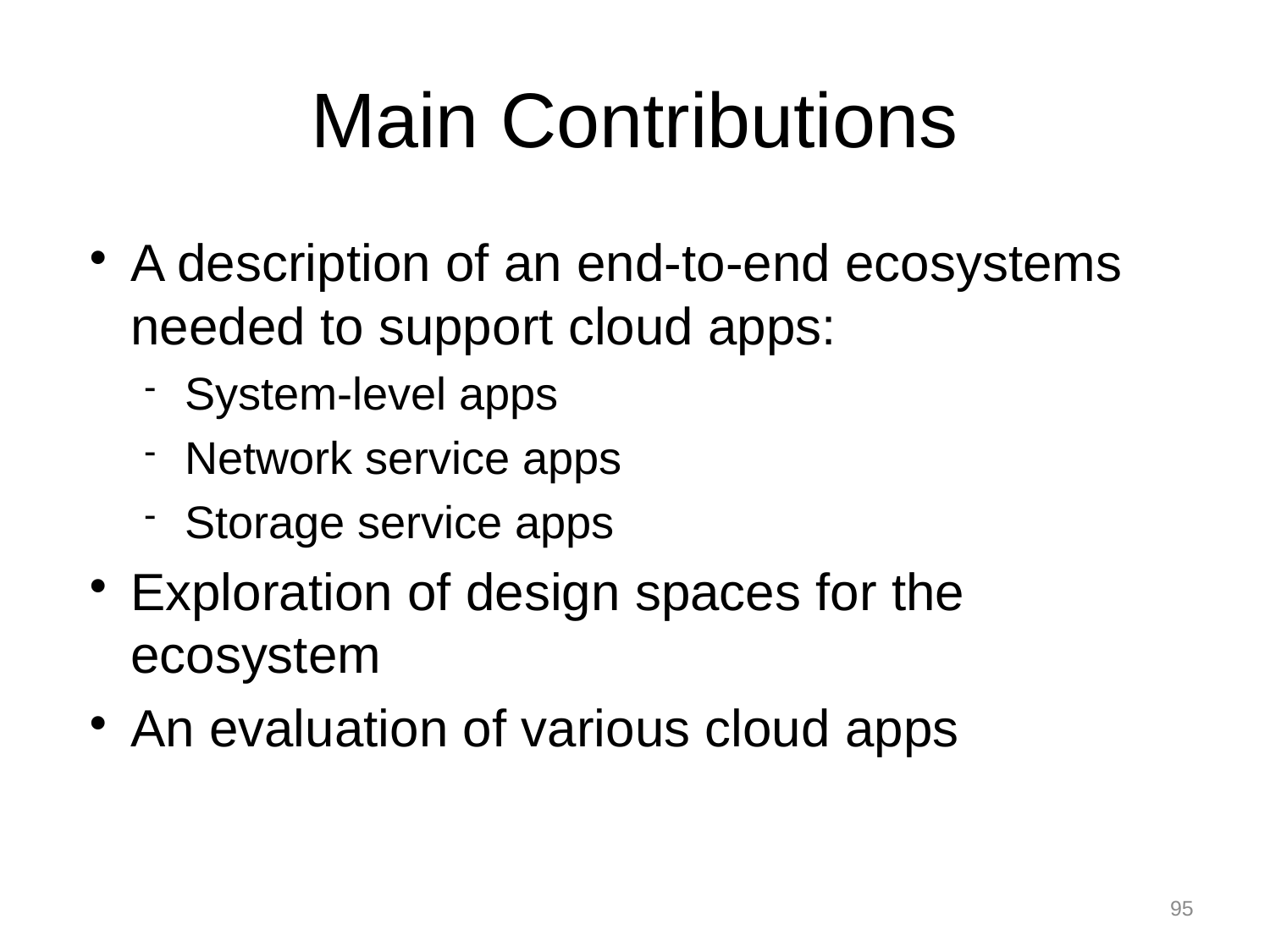

# Main Contributions
A description of an end-to-end ecosystems needed to support cloud apps:
System-level apps
Network service apps
Storage service apps
Exploration of design spaces for the ecosystem
An evaluation of various cloud apps
95